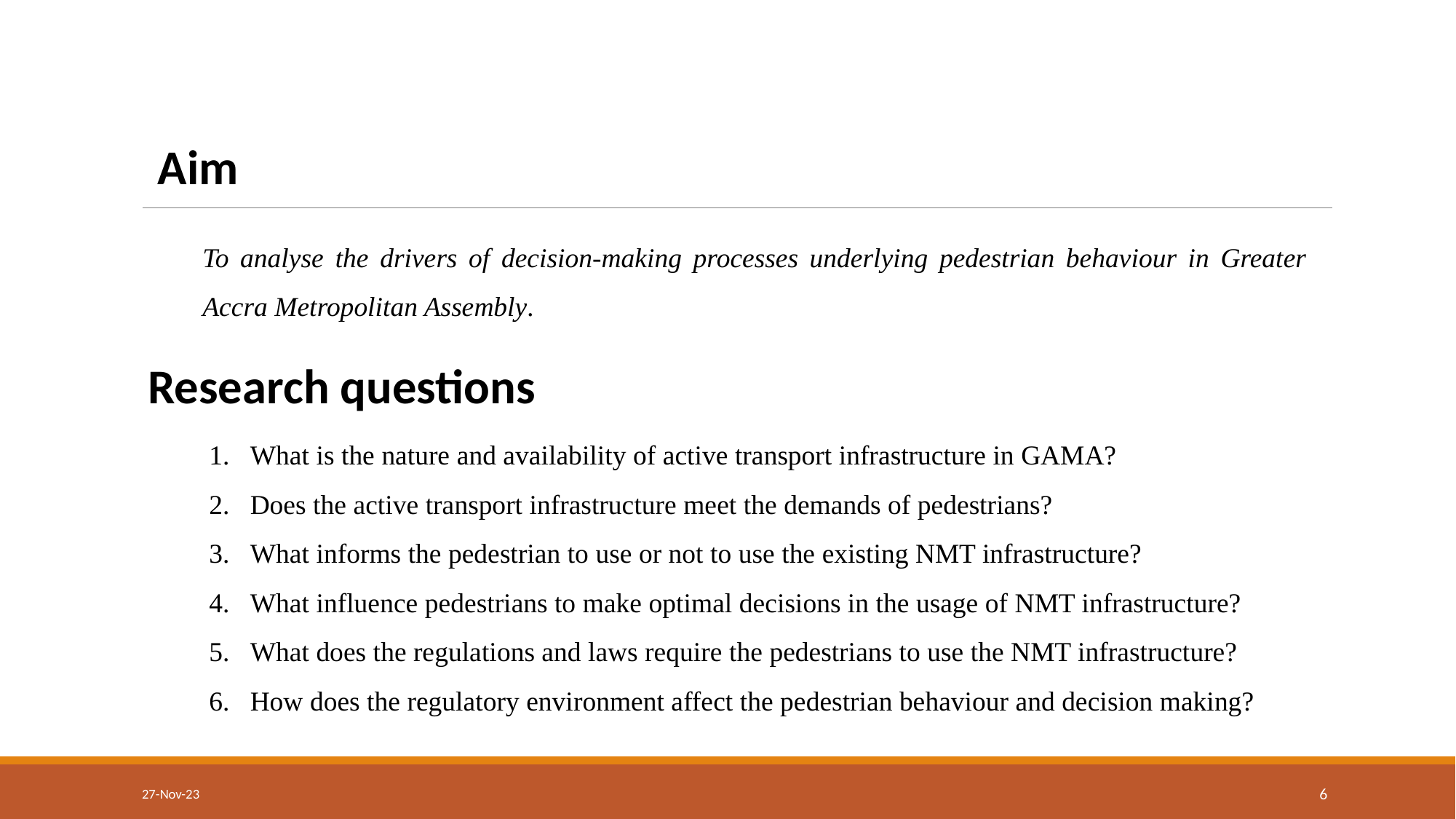

Aim
To analyse the drivers of decision-making processes underlying pedestrian behaviour in Greater Accra Metropolitan Assembly.
Research questions
What is the nature and availability of active transport infrastructure in GAMA?
Does the active transport infrastructure meet the demands of pedestrians?
What informs the pedestrian to use or not to use the existing NMT infrastructure?
What influence pedestrians to make optimal decisions in the usage of NMT infrastructure?
What does the regulations and laws require the pedestrians to use the NMT infrastructure?
How does the regulatory environment affect the pedestrian behaviour and decision making?
27-Nov-23
6